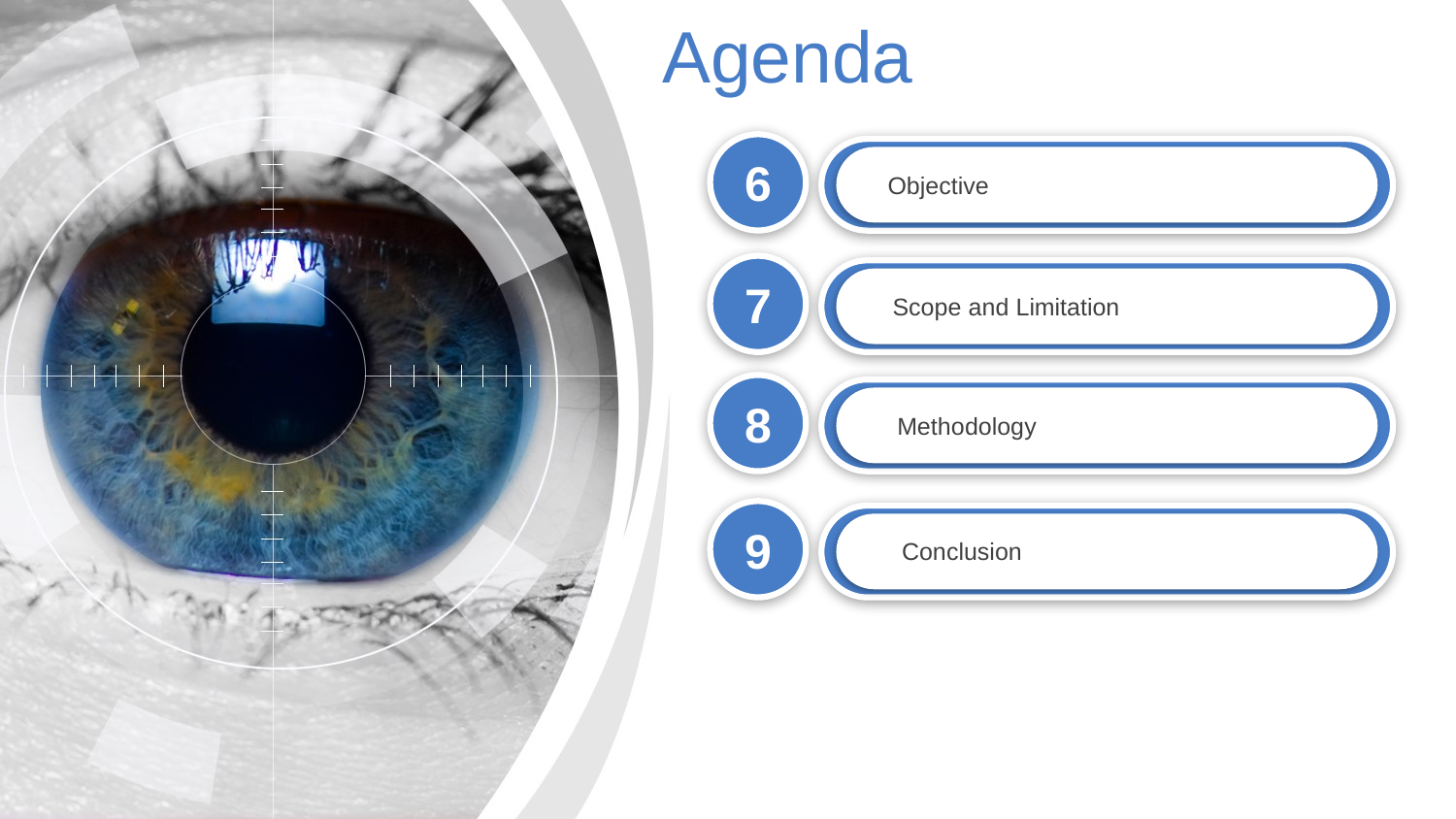

Agenda

6
Objective

7
Scope and Limitation

8
Methodology

9
Conclusion